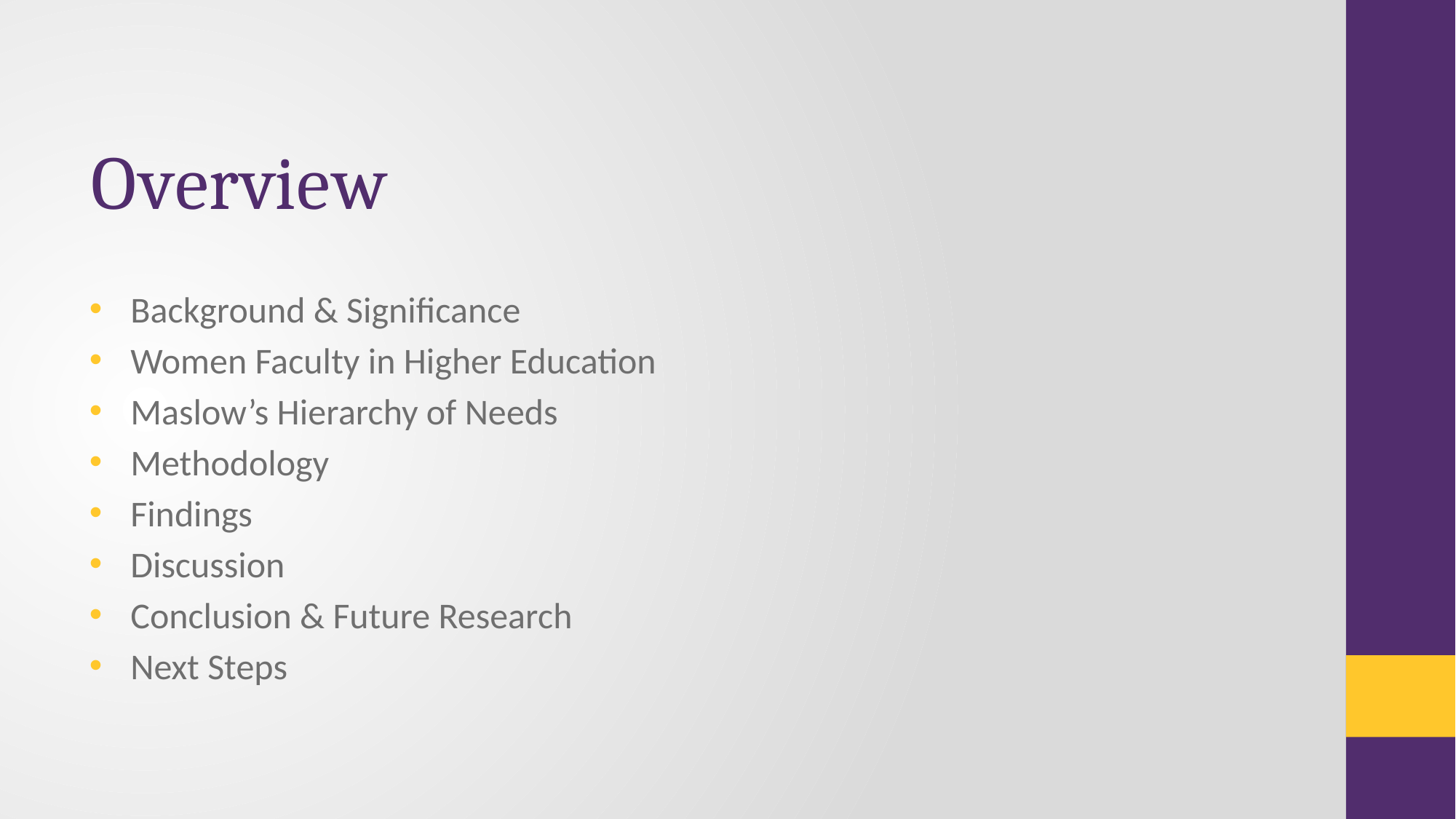

# Overview

Background & Significance
Women Faculty in Higher Education
Maslow’s Hierarchy of Needs
Methodology
Findings
Discussion
Conclusion & Future Research
Next Steps